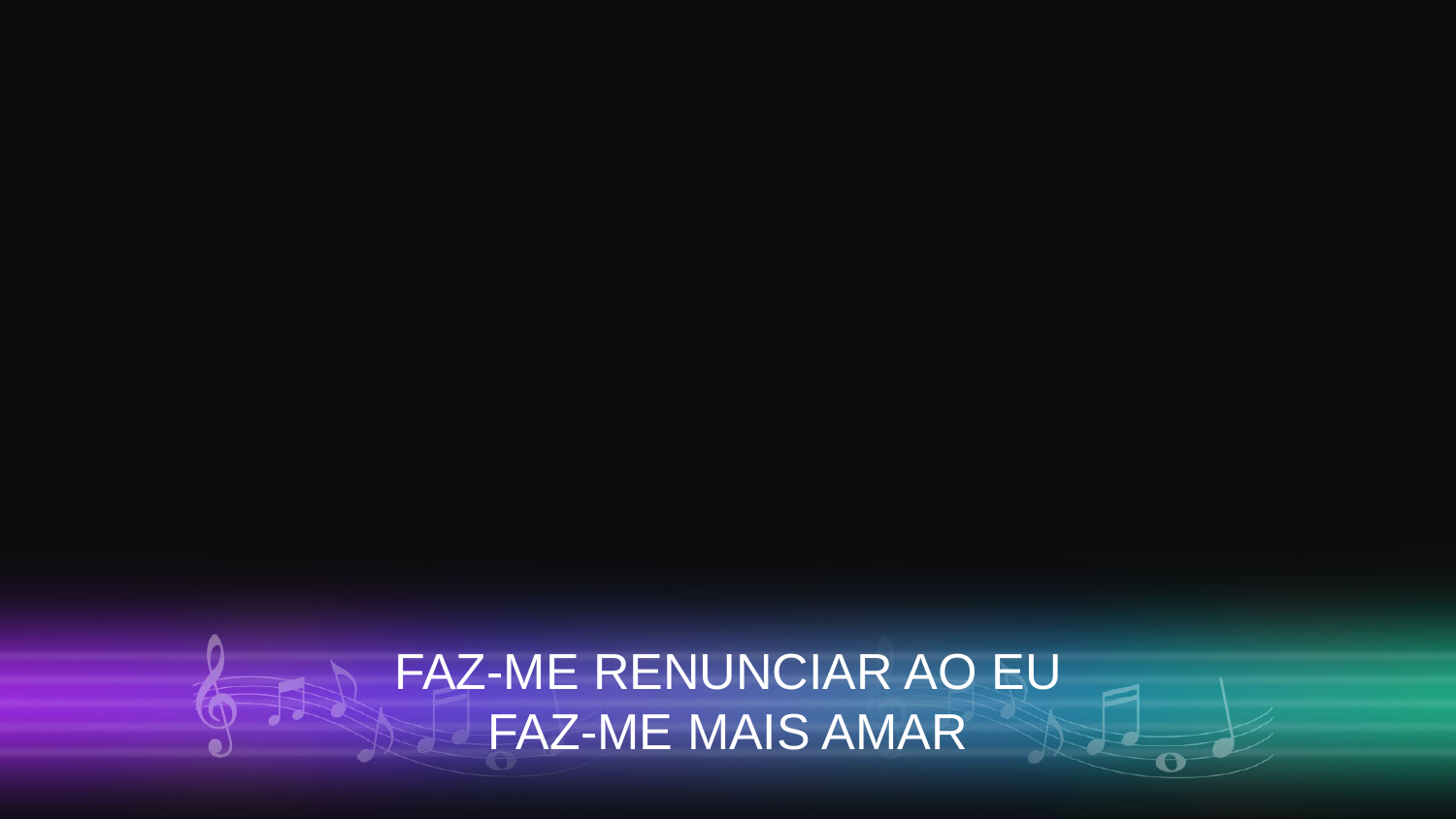

FAZ-ME RENUNCIAR AO EU
FAZ-ME MAIS AMAR